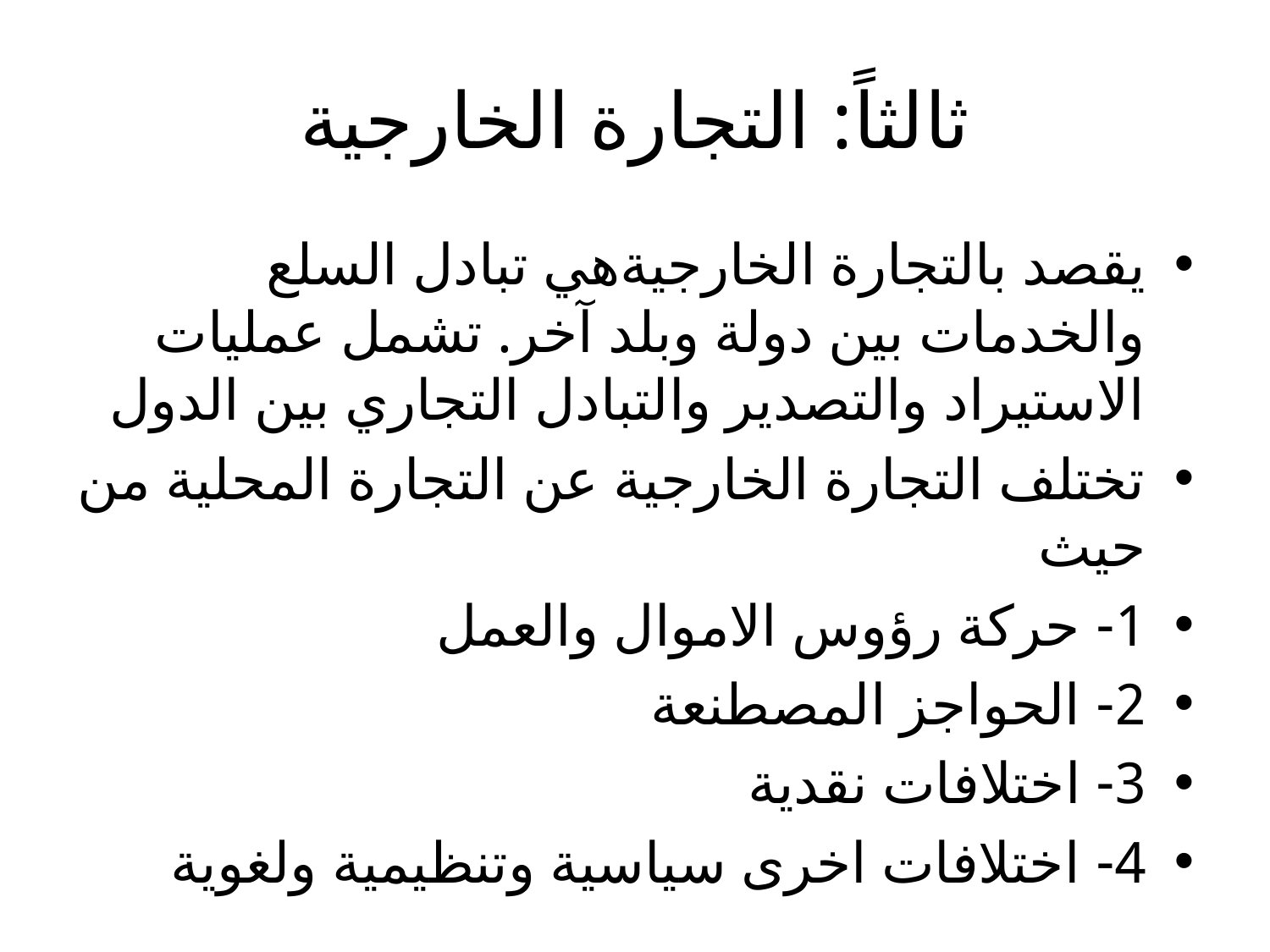

# ثالثاً: التجارة الخارجية
يقصد بالتجارة الخارجيةهي تبادل السلع والخدمات بين دولة وبلد آخر. تشمل عمليات الاستيراد والتصدير والتبادل التجاري بين الدول
تختلف التجارة الخارجية عن التجارة المحلية من حيث
1- حركة رؤوس الاموال والعمل
2- الحواجز المصطنعة
3- اختلافات نقدية
4- اختلافات اخرى سياسية وتنظيمية ولغوية